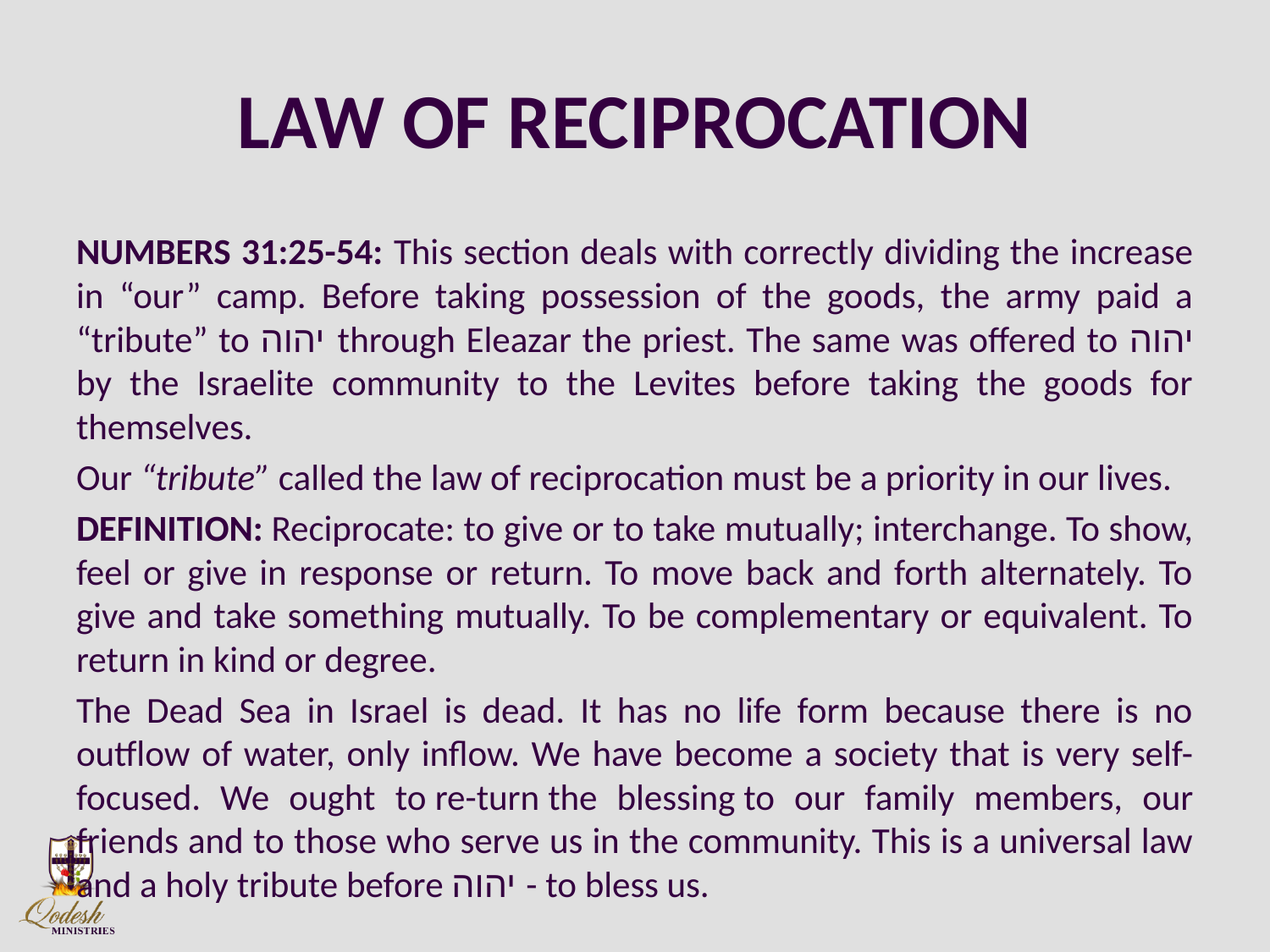

# LAW OF RECIPROCATION
NUMBERS 31:25-54: This section deals with correctly dividing the increase in “our” camp. Before taking possession of the goods, the army paid a “tribute” to יהוה through Eleazar the priest. The same was offered to יהוה by the Israelite community to the Levites before taking the goods for themselves.
Our “tribute” called the law of reciprocation must be a priority in our lives.
DEFINITION: Reciprocate: to give or to take mutually; interchange. To show, feel or give in response or return. To move back and forth alternately. To give and take something mutually. To be complementary or equivalent. To return in kind or degree.
The Dead Sea in Israel is dead. It has no life form because there is no outflow of water, only inflow. We have become a society that is very self-focused. We ought to re-turn the blessing to our family members, our friends and to those who serve us in the community. This is a universal law and a holy tribute before יהוה - to bless us.